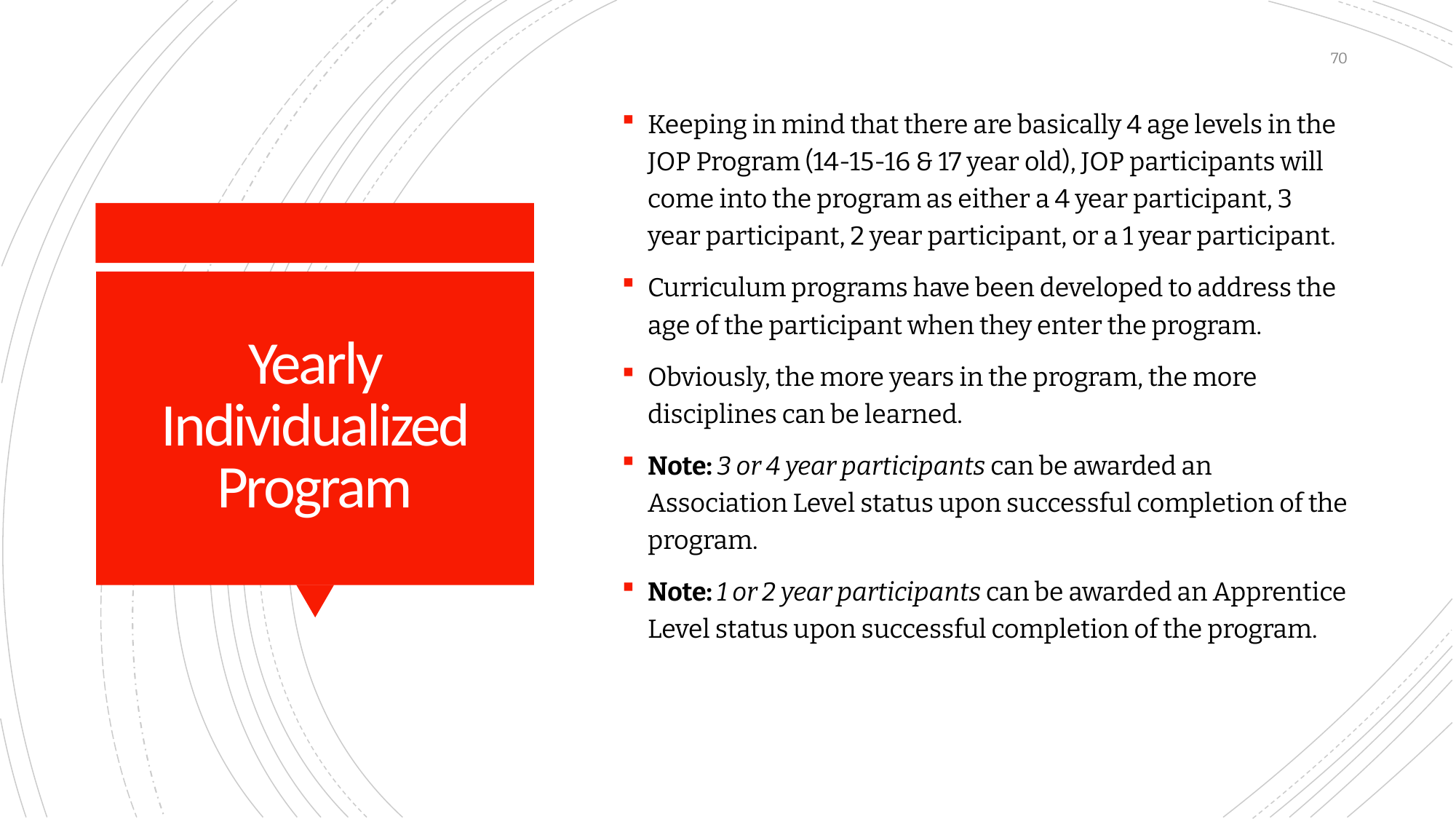

70
Keeping in mind that there are basically 4 age levels in the JOP Program (14-15-16 & 17 year old), JOP participants will come into the program as either a 4 year participant, 3 year participant, 2 year participant, or a 1 year participant.
Curriculum programs have been developed to address the age of the participant when they enter the program.
Obviously, the more years in the program, the more disciplines can be learned.
Note: 3 or 4 year participants can be awarded an Association Level status upon successful completion of the program.
Note: 1 or 2 year participants can be awarded an Apprentice Level status upon successful completion of the program.
# Yearly Individualized Program